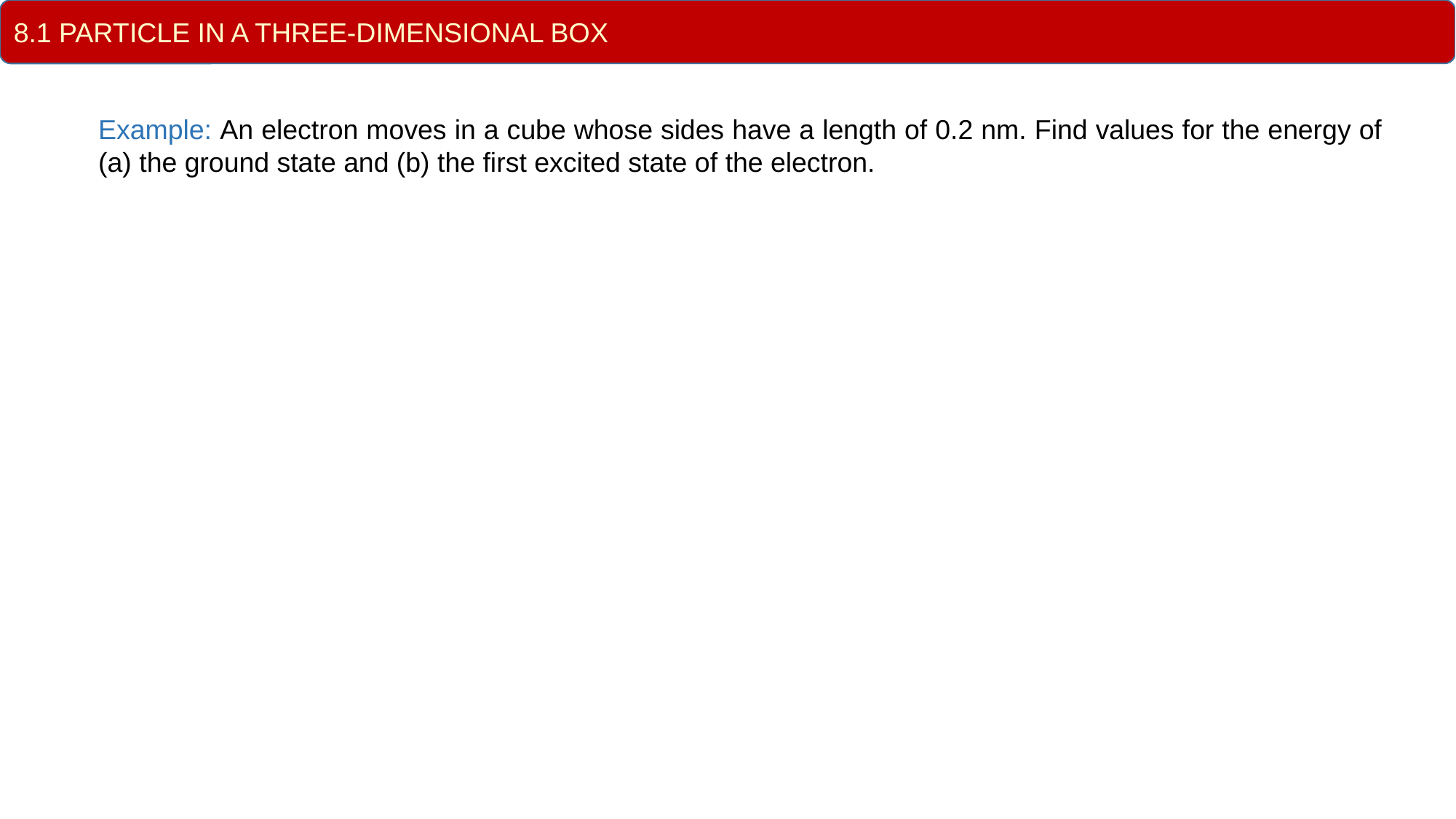

8.1 PARTICLE IN A THREE-DIMENSIONAL BOX
Example: An electron moves in a cube whose sides have a length of 0.2 nm. Find values for the energy of (a) the ground state and (b) the first excited state of the electron.